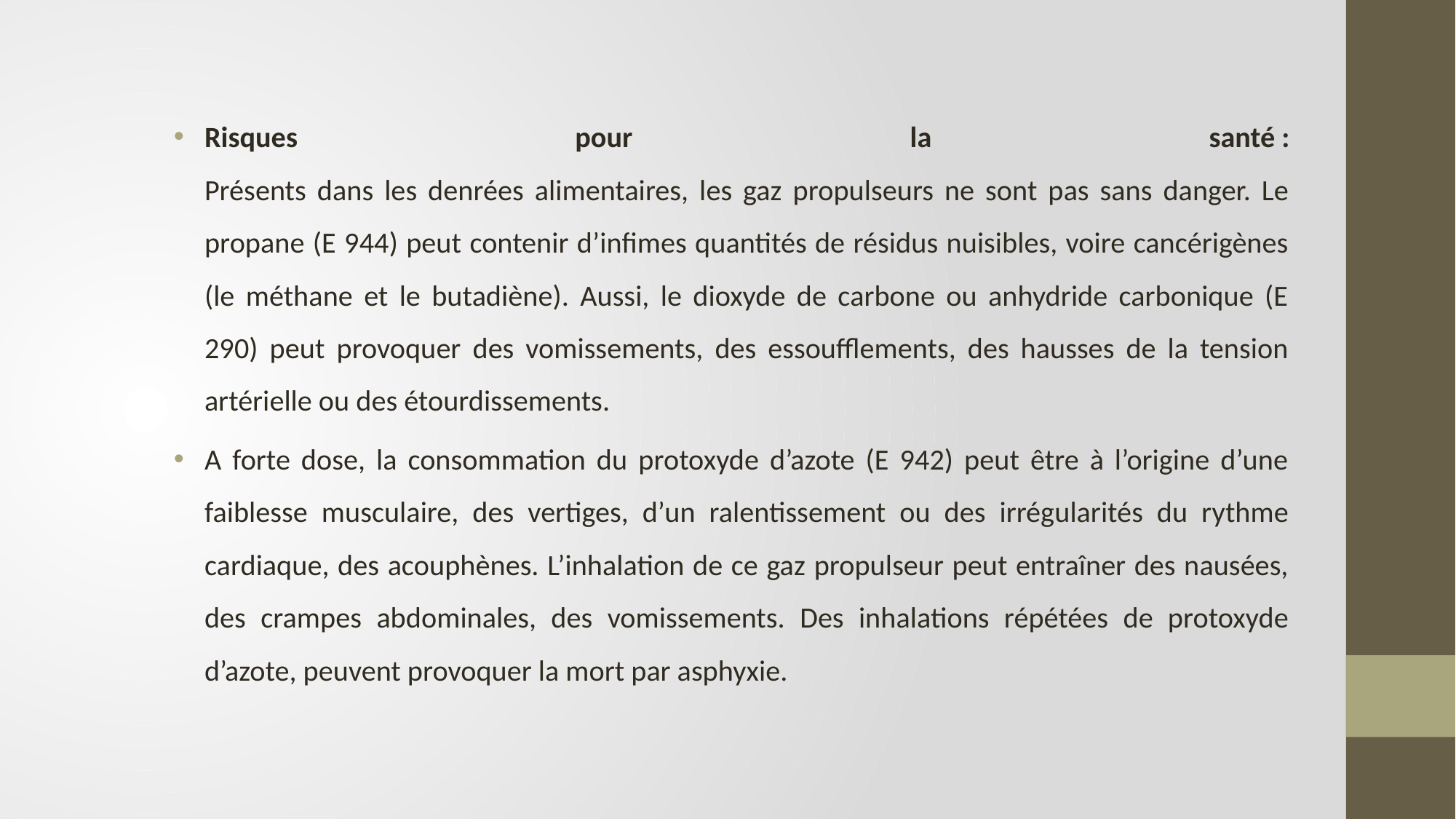

Risques pour la santé :
Présents dans les denrées alimentaires, les gaz propulseurs ne sont pas sans danger. Le propane (E 944) peut contenir d’infimes quantités de résidus nuisibles, voire cancérigènes (le méthane et le butadiène). Aussi, le dioxyde de carbone ou anhydride carbonique (E 290) peut provoquer des vomissements, des essoufflements, des hausses de la tension artérielle ou des étourdissements.
A forte dose, la consommation du protoxyde d’azote (E 942) peut être à l’origine d’une faiblesse musculaire, des vertiges, d’un ralentissement ou des irrégularités du rythme cardiaque, des acouphènes. L’inhalation de ce gaz propulseur peut entraîner des nausées, des crampes abdominales, des vomissements. Des inhalations répétées de protoxyde d’azote, peuvent provoquer la mort par asphyxie.